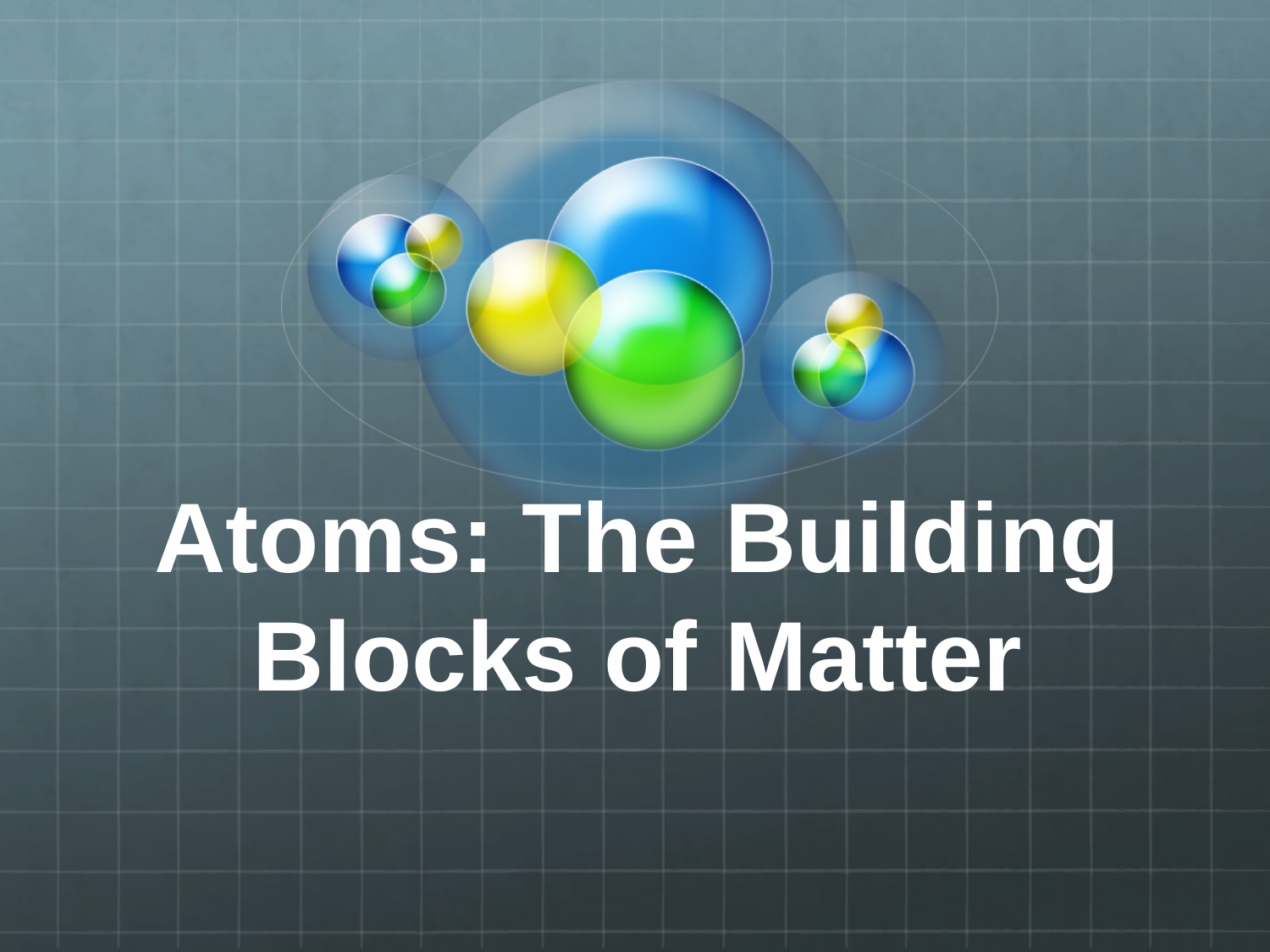

# Atoms: The Building Blocks of Matter